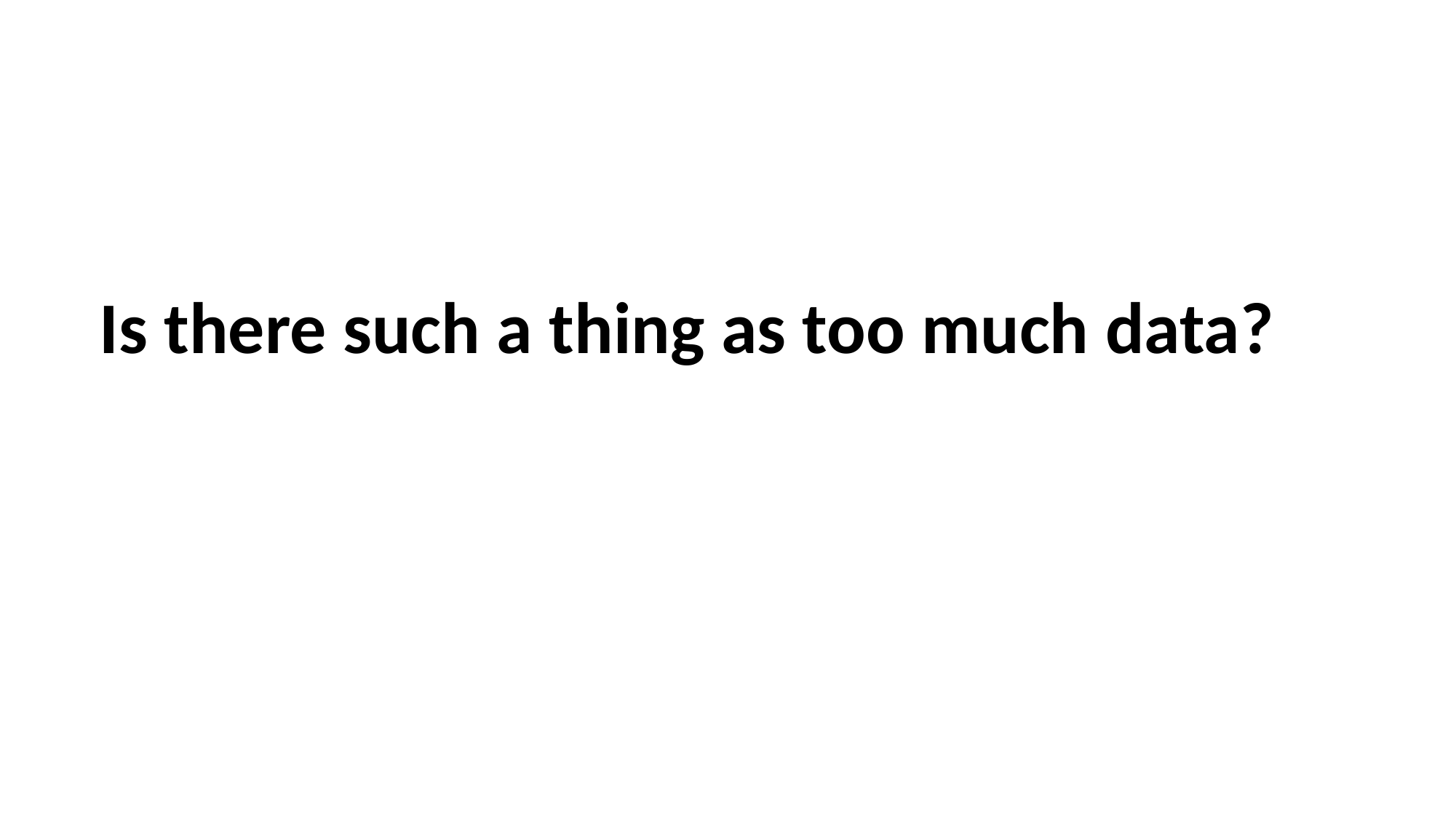

# Is there such a thing as too much data?